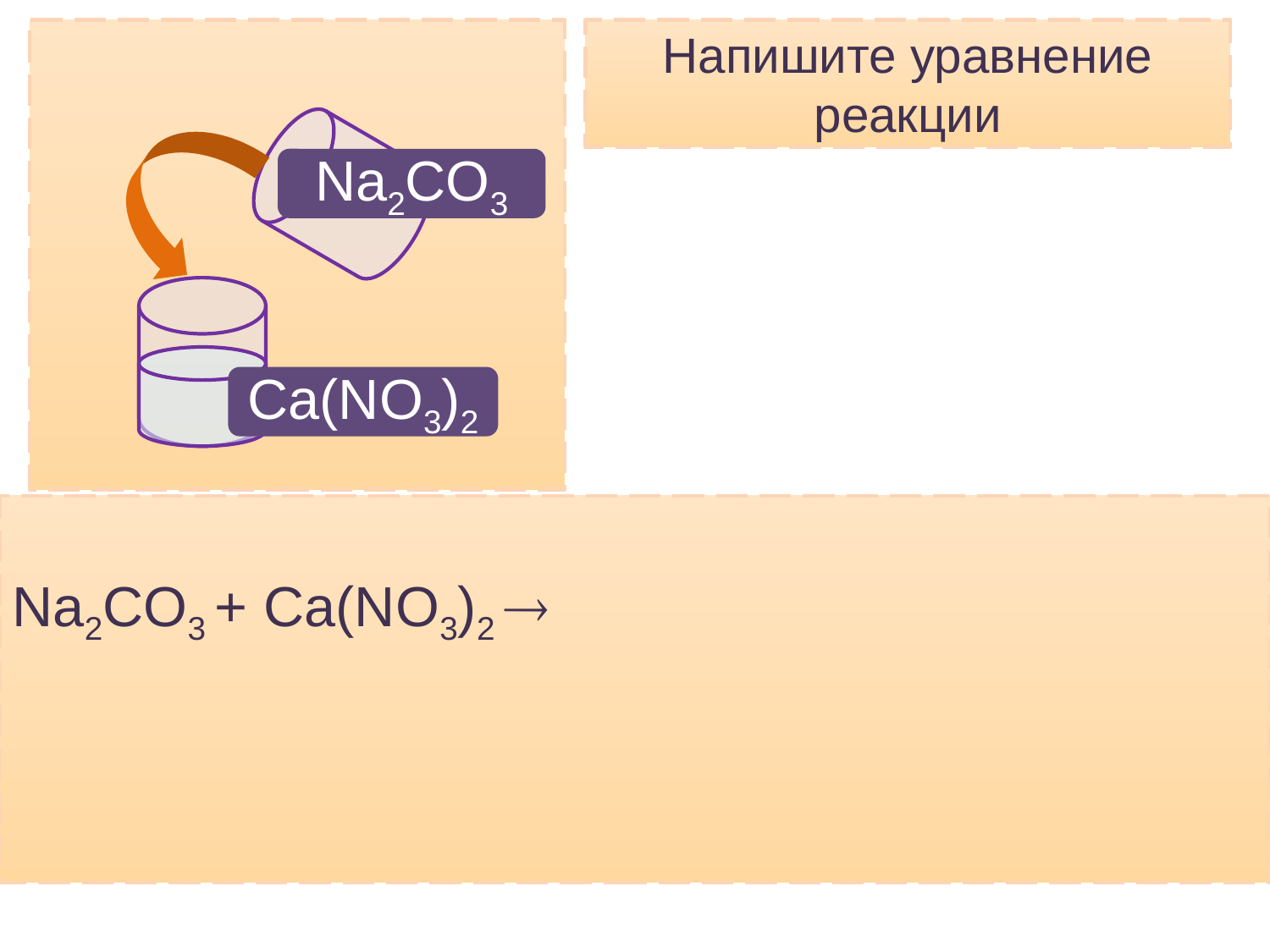

Напишите уравнение реакции

Na2CO3

Ca(NO3)2

Na2CO3 + Ca(NO3)2 →